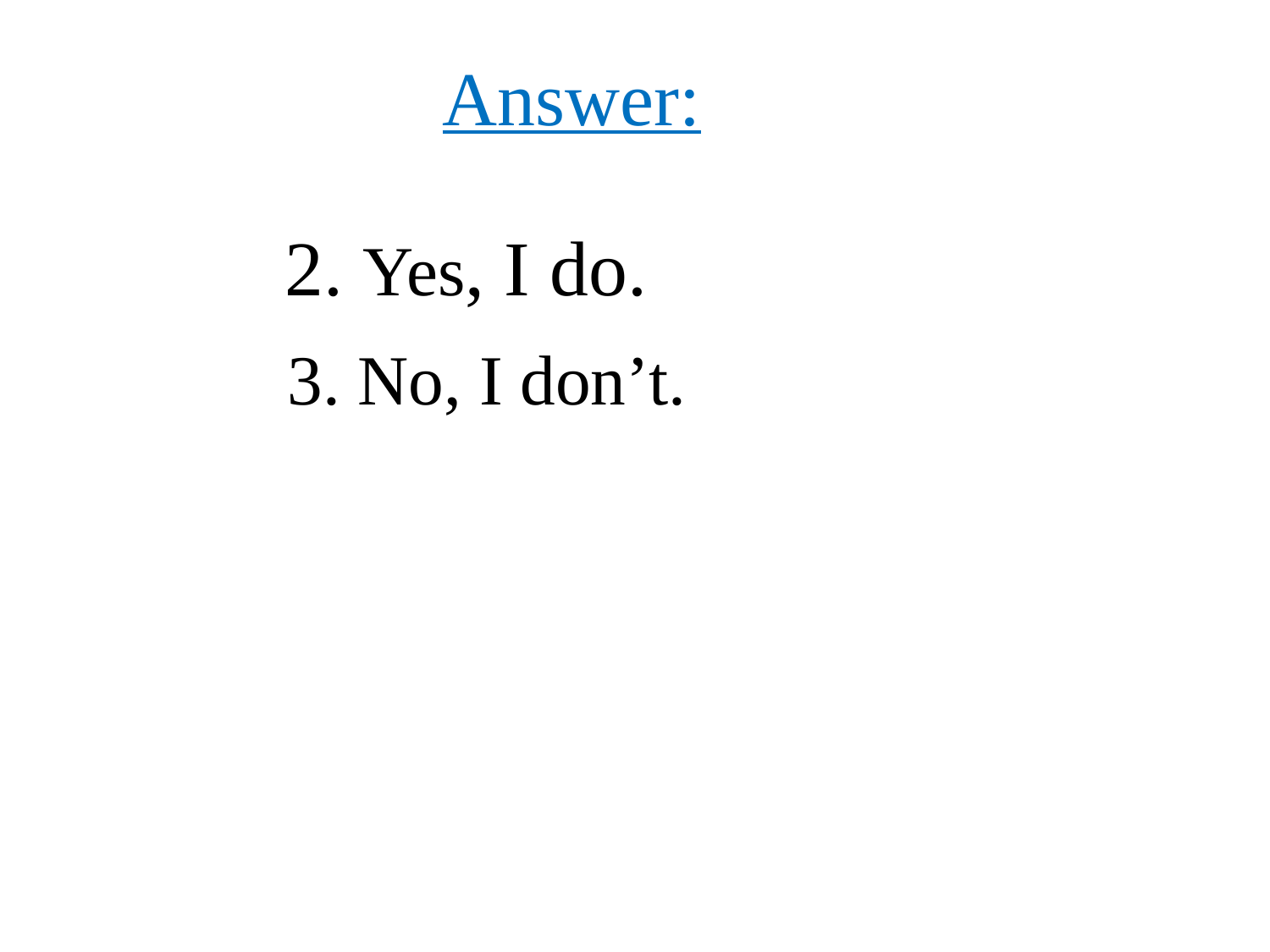

# Answer:
2. Yes, I do.
3. No, I don’t.